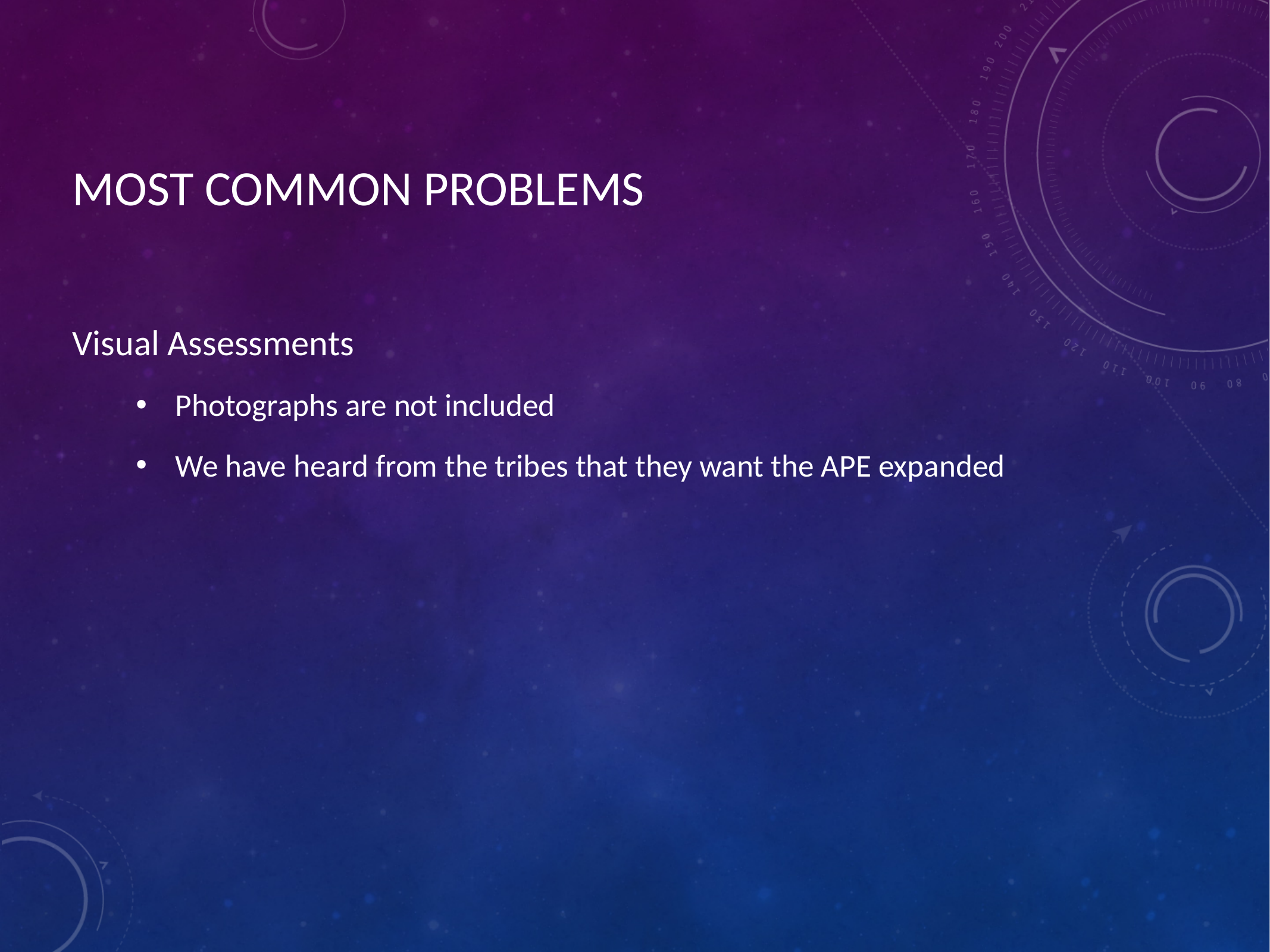

# MOST COMMON PROBLEMS
Visual Assessments
Photographs are not included
We have heard from the tribes that they want the APE expanded